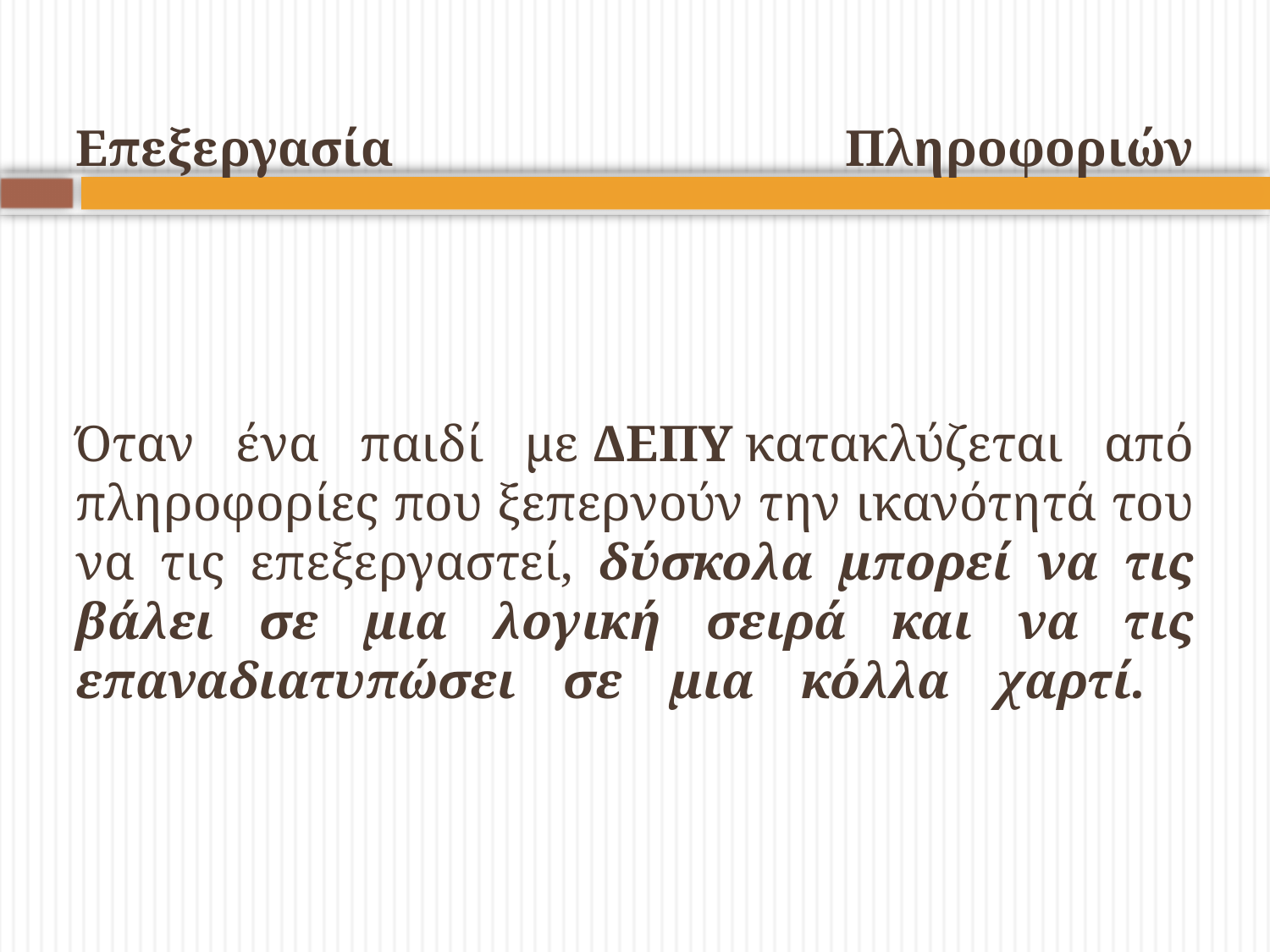

# Επεξεργασία Πληροφοριών Όταν ένα παιδί με ΔΕΠΥ κατακλύζεται από πληροφορίες που ξεπερνούν την ικανότητά του να τις επεξεργαστεί, δύσκολα μπορεί να τις βάλει σε μια λογική σειρά και να τις επαναδιατυπώσει σε μια κόλλα χαρτί.